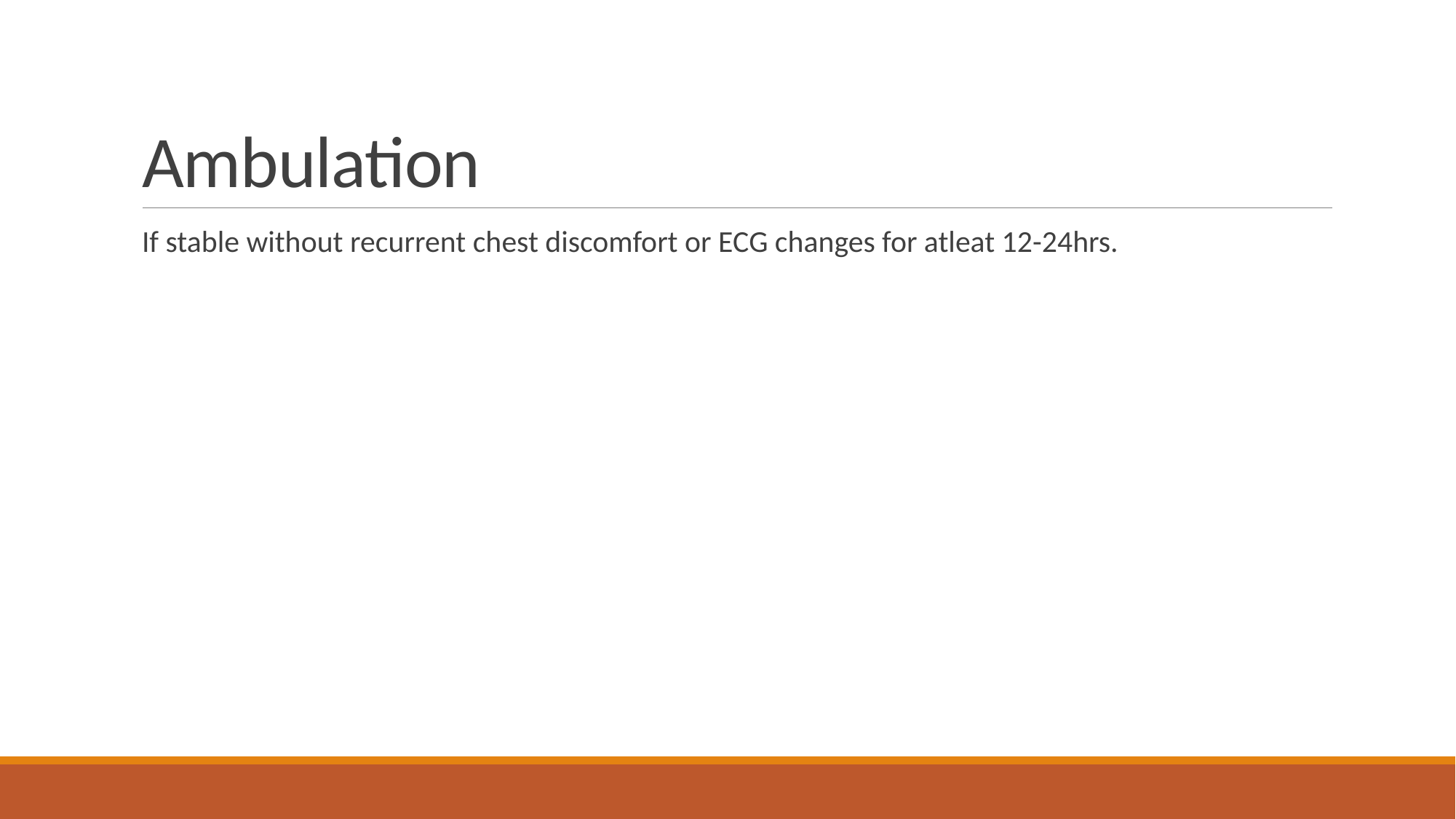

# Ambulation
If stable without recurrent chest discomfort or ECG changes for atleat 12-24hrs.